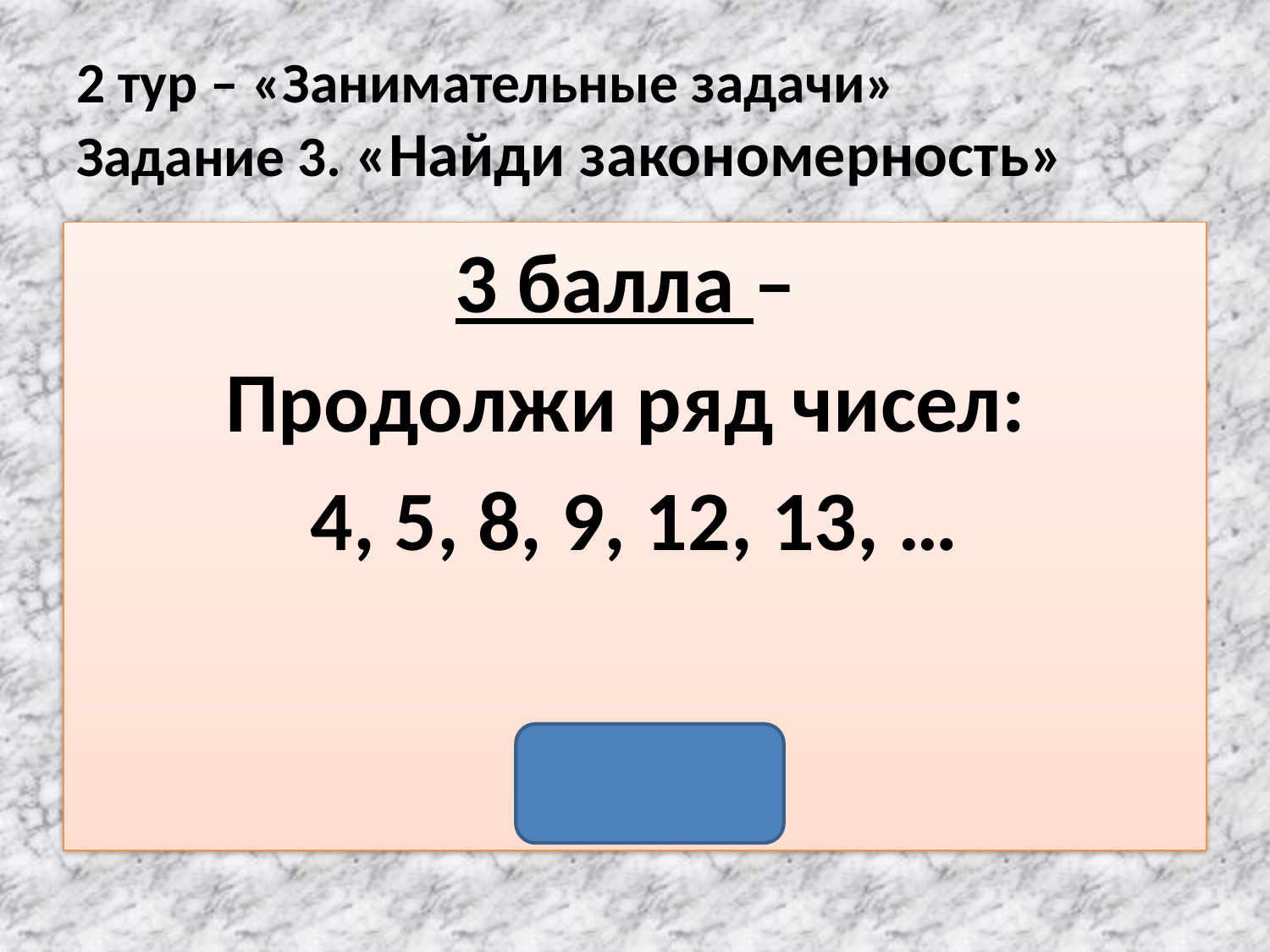

# 2 тур – «Занимательные задачи» Задание 3. «Найди закономерность»
3 балла –
Продолжи ряд чисел:
4, 5, 8, 9, 12, 13, …

(16)